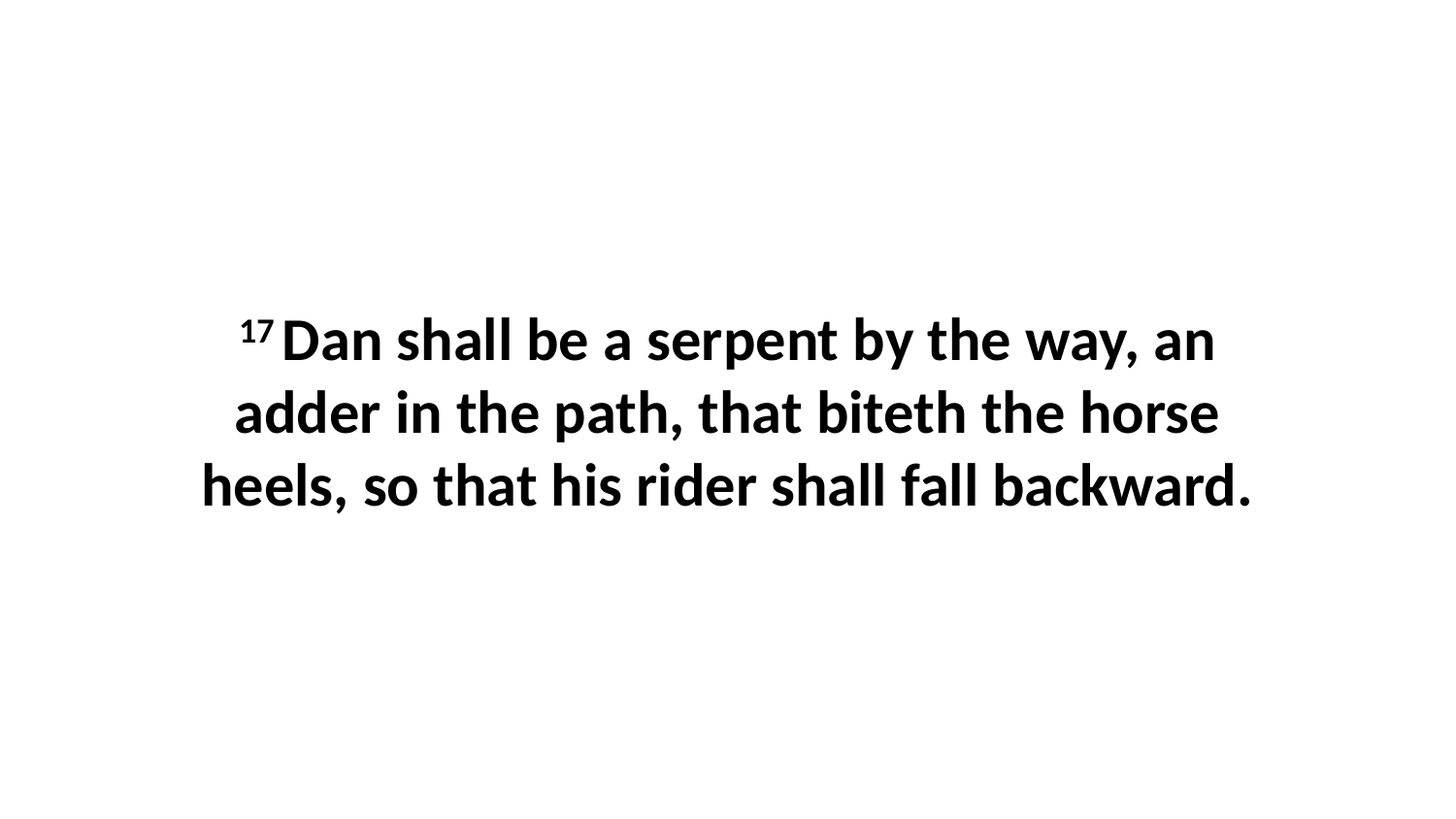

17 Dan shall be a serpent by the way, an adder in the path, that biteth the horse heels, so that his rider shall fall backward.